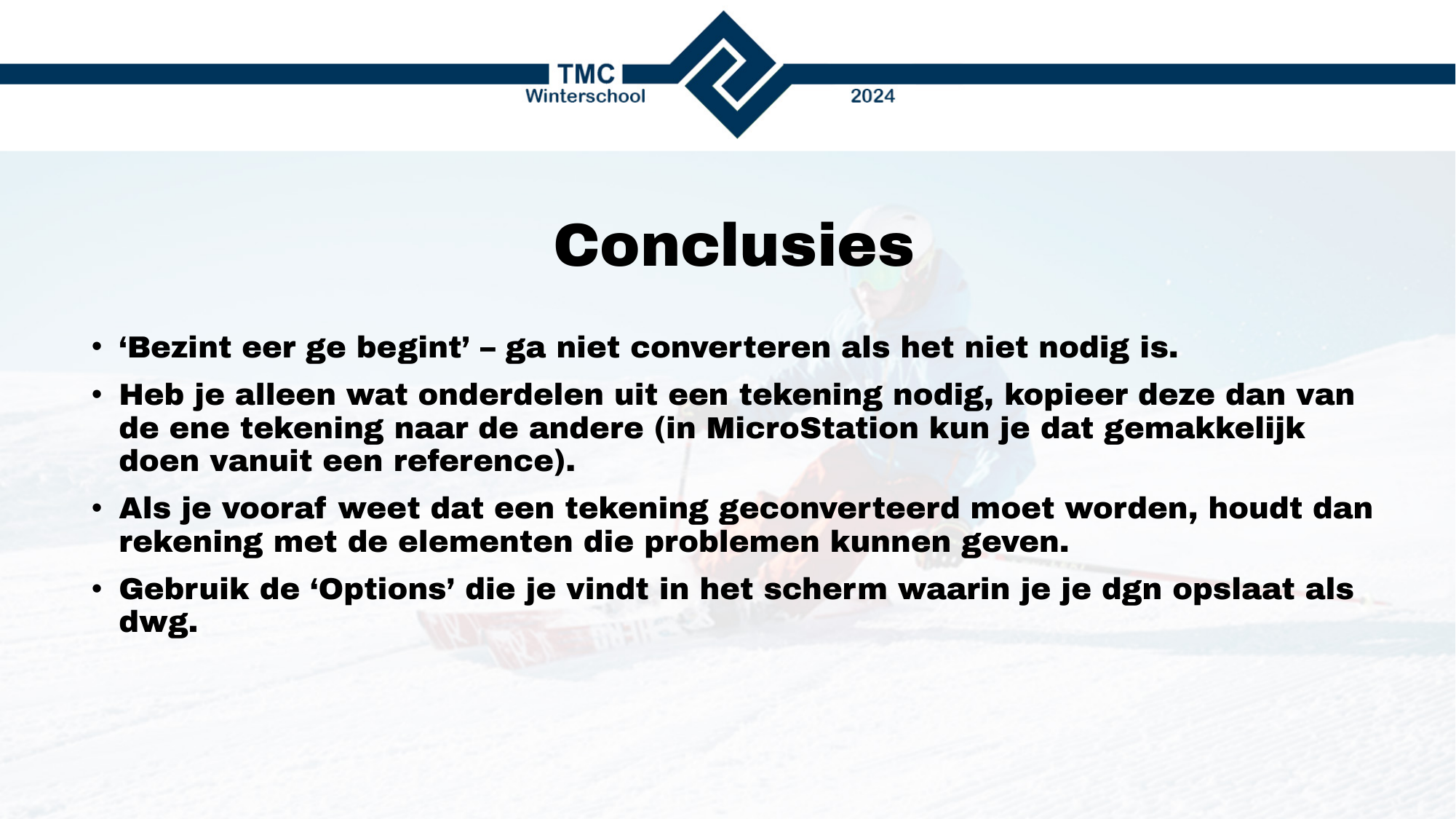

# Conclusies
‘Bezint eer ge begint’ – ga niet converteren als het niet nodig is.
Heb je alleen wat onderdelen uit een tekening nodig, kopieer deze dan van de ene tekening naar de andere (in MicroStation kun je dat gemakkelijk doen vanuit een reference).
Als je vooraf weet dat een tekening geconverteerd moet worden, houdt dan rekening met de elementen die problemen kunnen geven.
Gebruik de ‘Options’ die je vindt in het scherm waarin je je dgn opslaat als dwg.